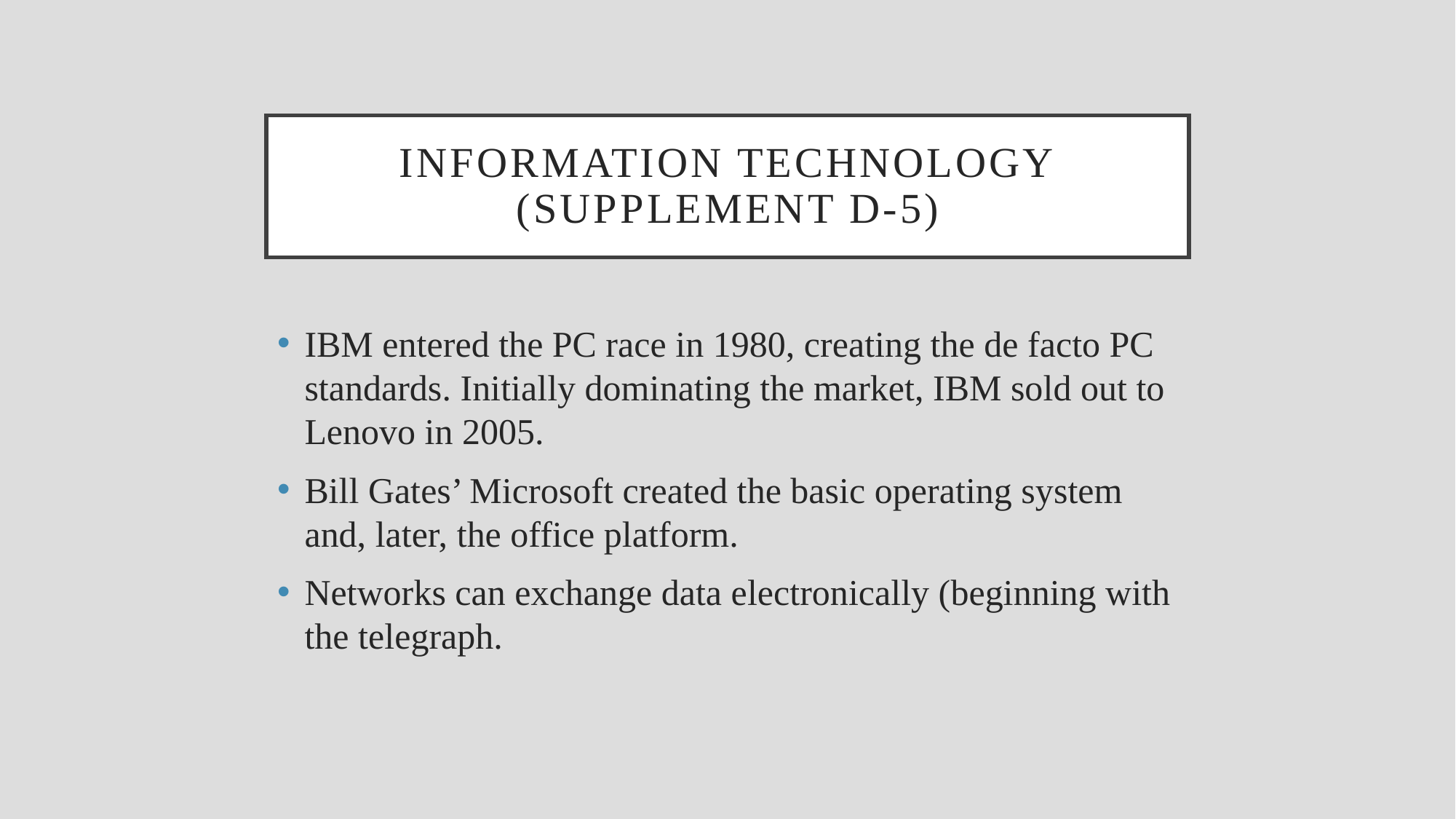

# Information technology (supplement d-5)
IBM entered the PC race in 1980, creating the de facto PC standards. Initially dominating the market, IBM sold out to Lenovo in 2005.
Bill Gates’ Microsoft created the basic operating system and, later, the office platform.
Networks can exchange data electronically (beginning with the telegraph.